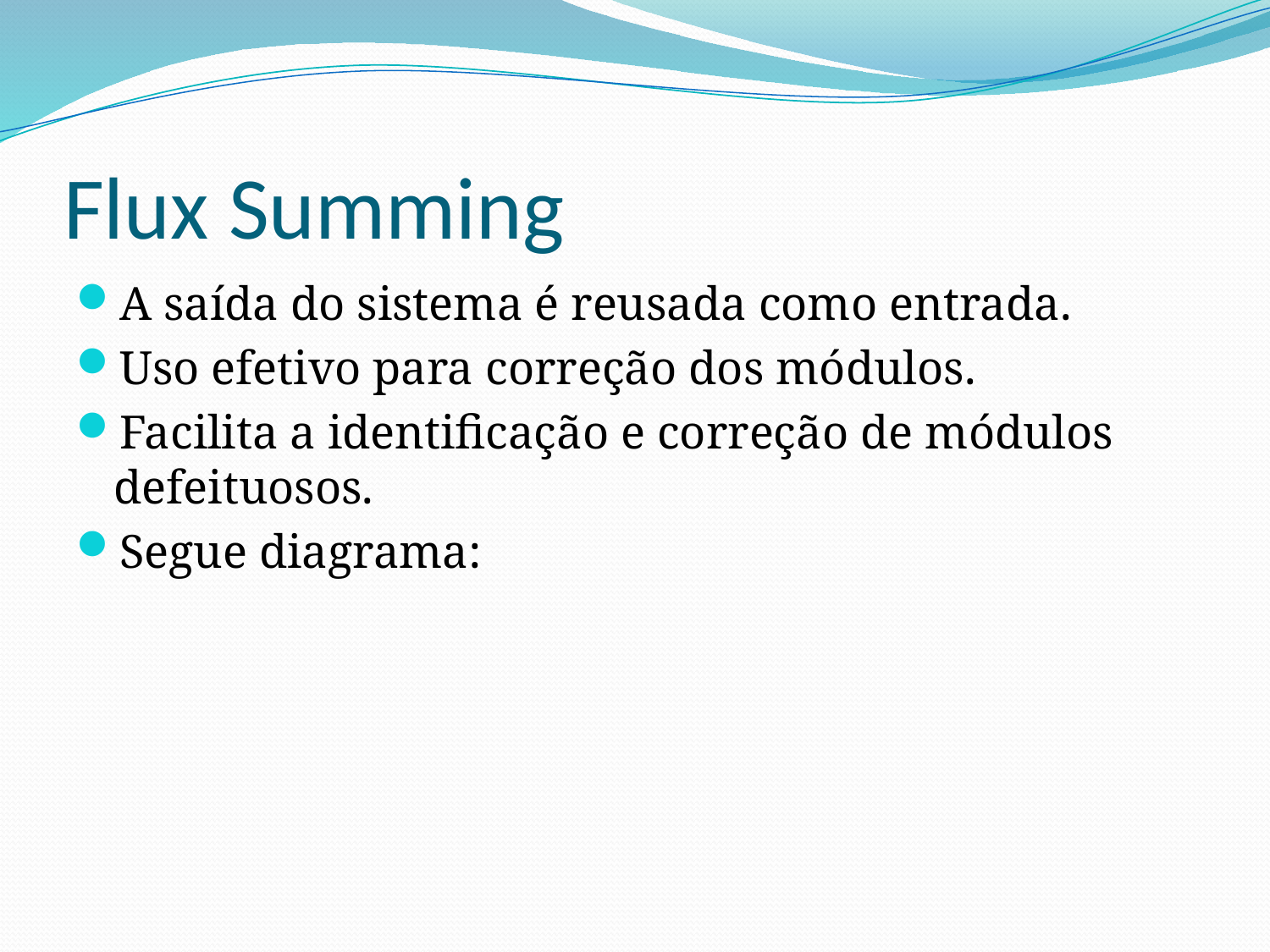

# Flux Summing
A saída do sistema é reusada como entrada.
Uso efetivo para correção dos módulos.
Facilita a identificação e correção de módulos defeituosos.
Segue diagrama: